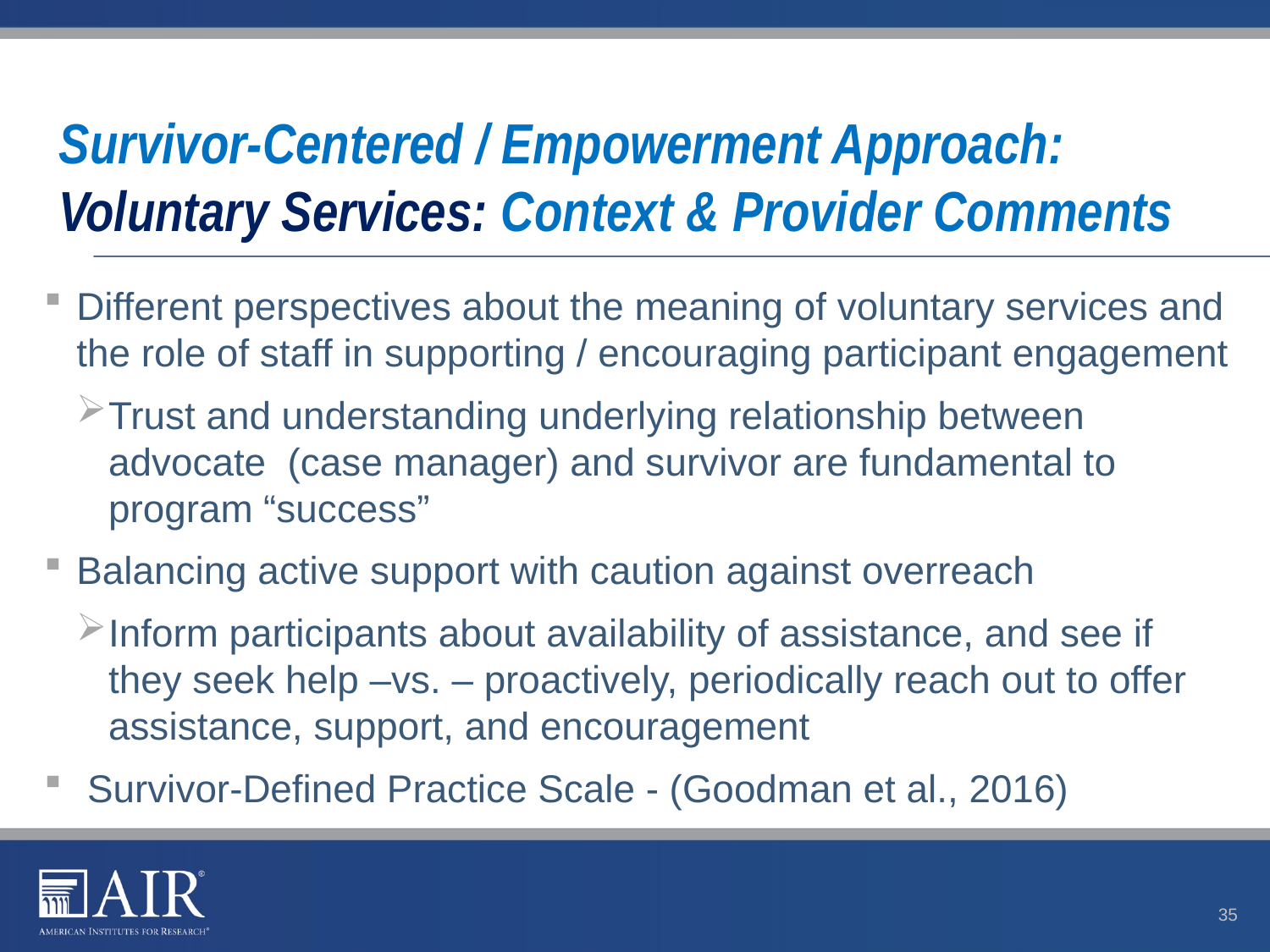

# Survivor-Centered / Empowerment Approach: Voluntary Services: Context & Provider Comments
Different perspectives about the meaning of voluntary services and the role of staff in supporting / encouraging participant engagement
Trust and understanding underlying relationship between advocate  (case manager) and survivor are fundamental to program “success”
Balancing active support with caution against overreach
Inform participants about availability of assistance, and see if they seek help –vs. – proactively, periodically reach out to offer assistance, support, and encouragement
 Survivor-Defined Practice Scale - (Goodman et al., 2016)
35